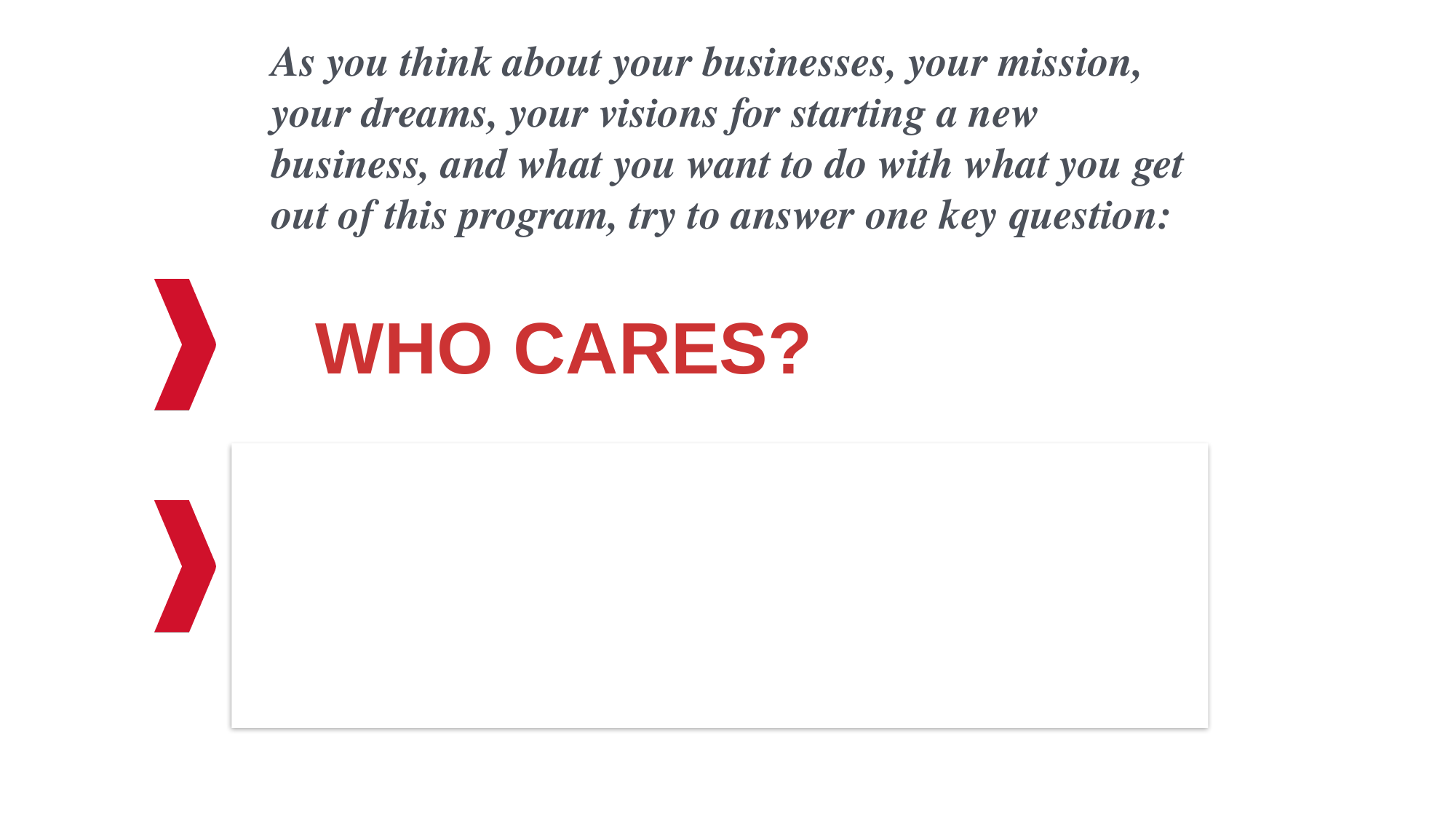

As you think about your businesses, your mission, your dreams, your visions for starting a new business, and what you want to do with what you get out of this program, try to answer one key question:
WHO CARES?

For your businesses, make a list of 3-5 groups of people or entities who care about that project.
Make a list of 3-5 people or entities who will contribute their human or financial resources to make that project successful.